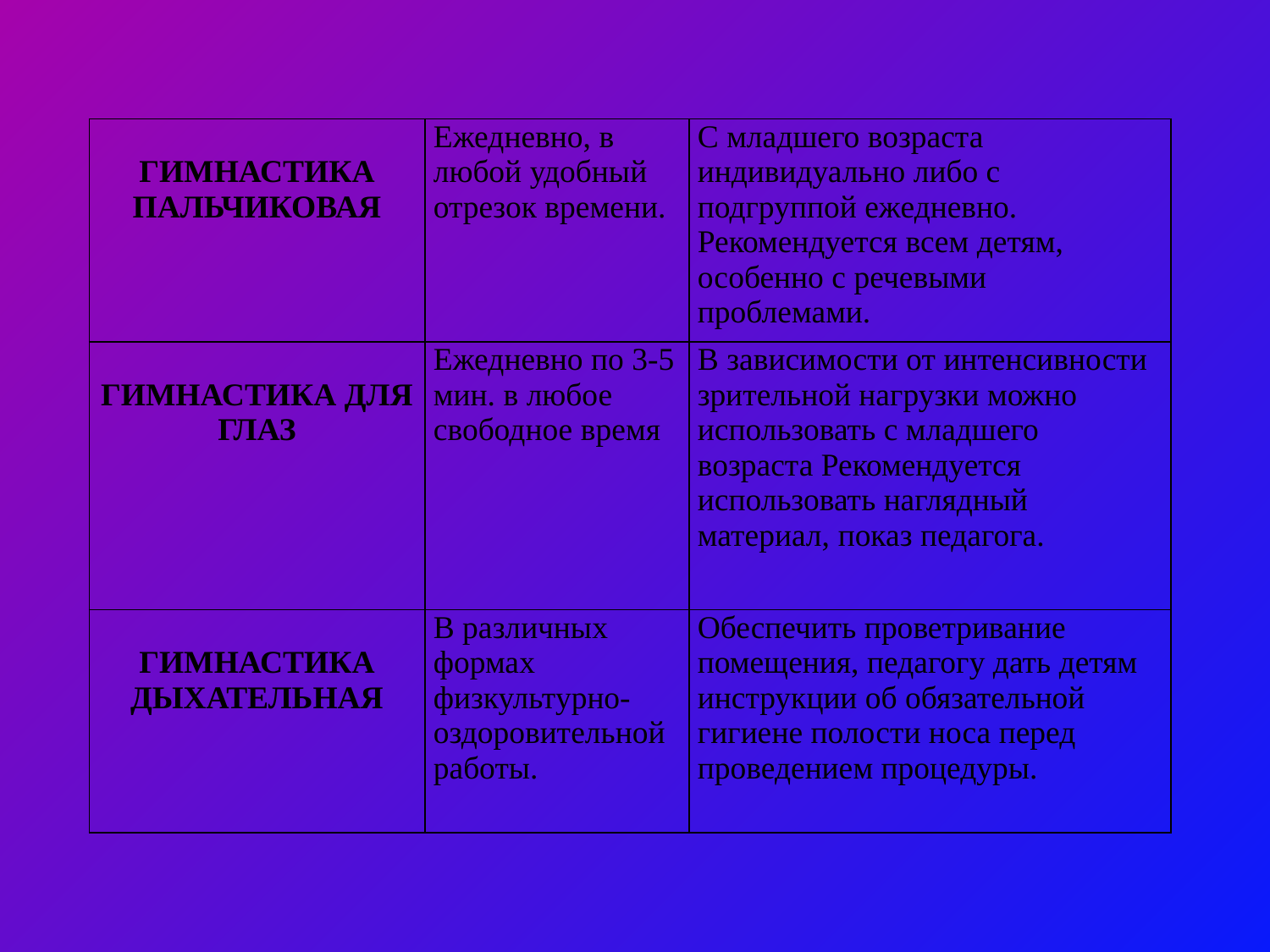

| ГИМНАСТИКА ПАЛЬЧИКОВАЯ | Ежедневно, в любой удобный отрезок времени. | С младшего возраста индивидуально либо с подгруппой ежедневно. Рекомендуется всем детям, особенно с речевыми проблемами. |
| --- | --- | --- |
| ГИМНАСТИКА ДЛЯ ГЛАЗ | Ежедневно по 3-5 мин. в любое свободное время | В зависимости от интенсивности зрительной нагрузки можно использовать с младшего возраста Рекомендуется использовать наглядный материал, показ педагога. |
| ГИМНАСТИКА ДЫХАТЕЛЬНАЯ | В различных формах физкультурно-оздоровительной работы. | Обеспечить проветривание помещения, педагогу дать детям инструкции об обязательной гигиене полости носа перед проведением процедуры. |